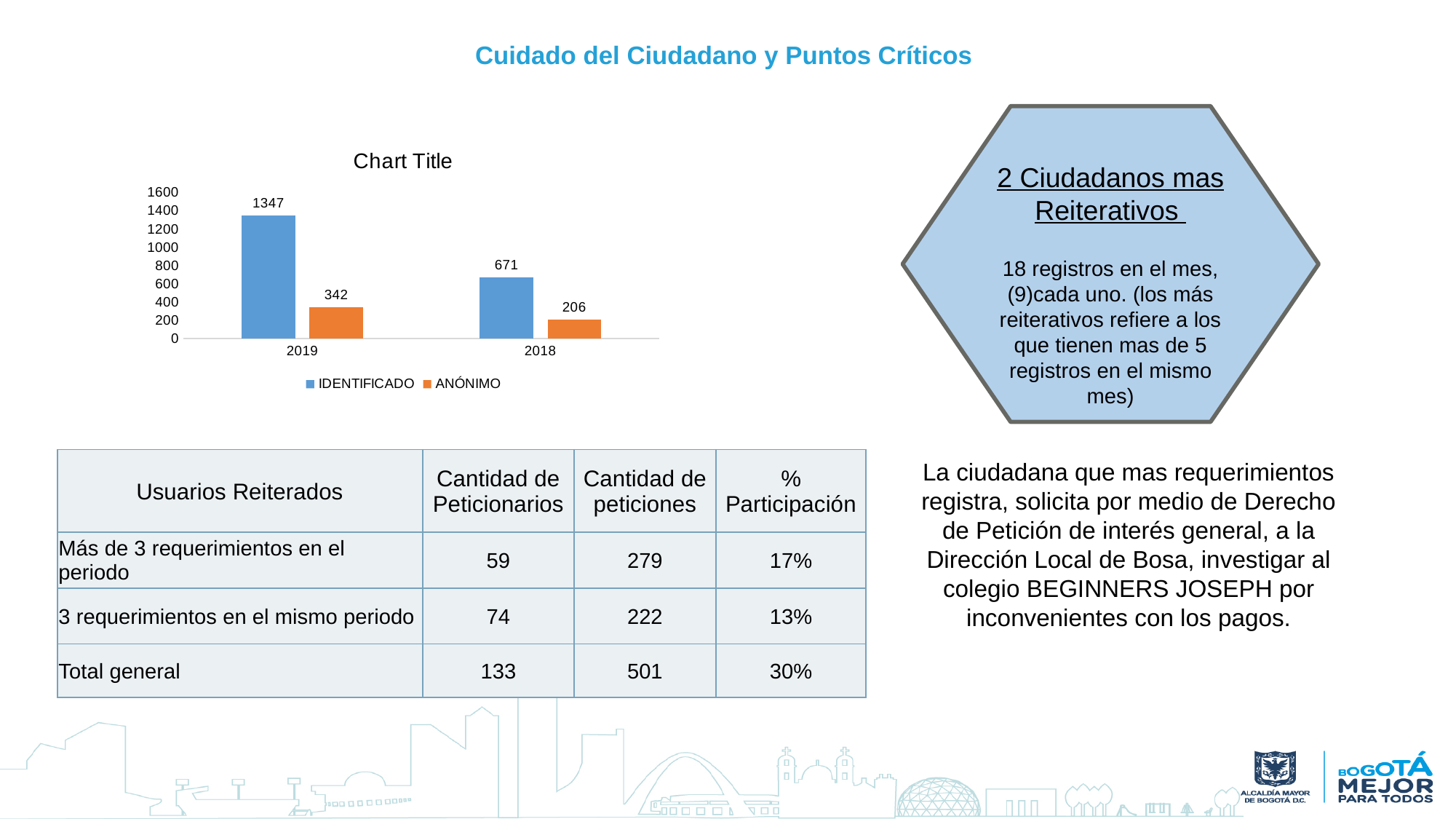

# Cuidado del Ciudadano y Puntos Críticos

2 Ciudadanos mas Reiterativos

18 registros en el mes, (9)cada uno. (los más reiterativos refiere a los que tienen mas de 5 registros en el mismo mes)

### Chart:

| Category | IDENTIFICADO | ANÓNIMO |
|---|---|---|
| 2019 | 1347.0 | 342.0 |
| 2018 | 671.0 | 206.0 |
| Usuarios Reiterados | Cantidad de Peticionarios | Cantidad de peticiones | % Participación |
| --- | --- | --- | --- |
| Más de 3 requerimientos en el periodo | 59 | 279 | 17% |
| 3 requerimientos en el mismo periodo | 74 | 222 | 13% |
| Total general | 133 | 501 | 30% |
La ciudadana que mas requerimientos registra, solicita por medio de Derecho de Petición de interés general, a la Dirección Local de Bosa, investigar al colegio BEGINNERS JOSEPH por inconvenientes con los pagos.